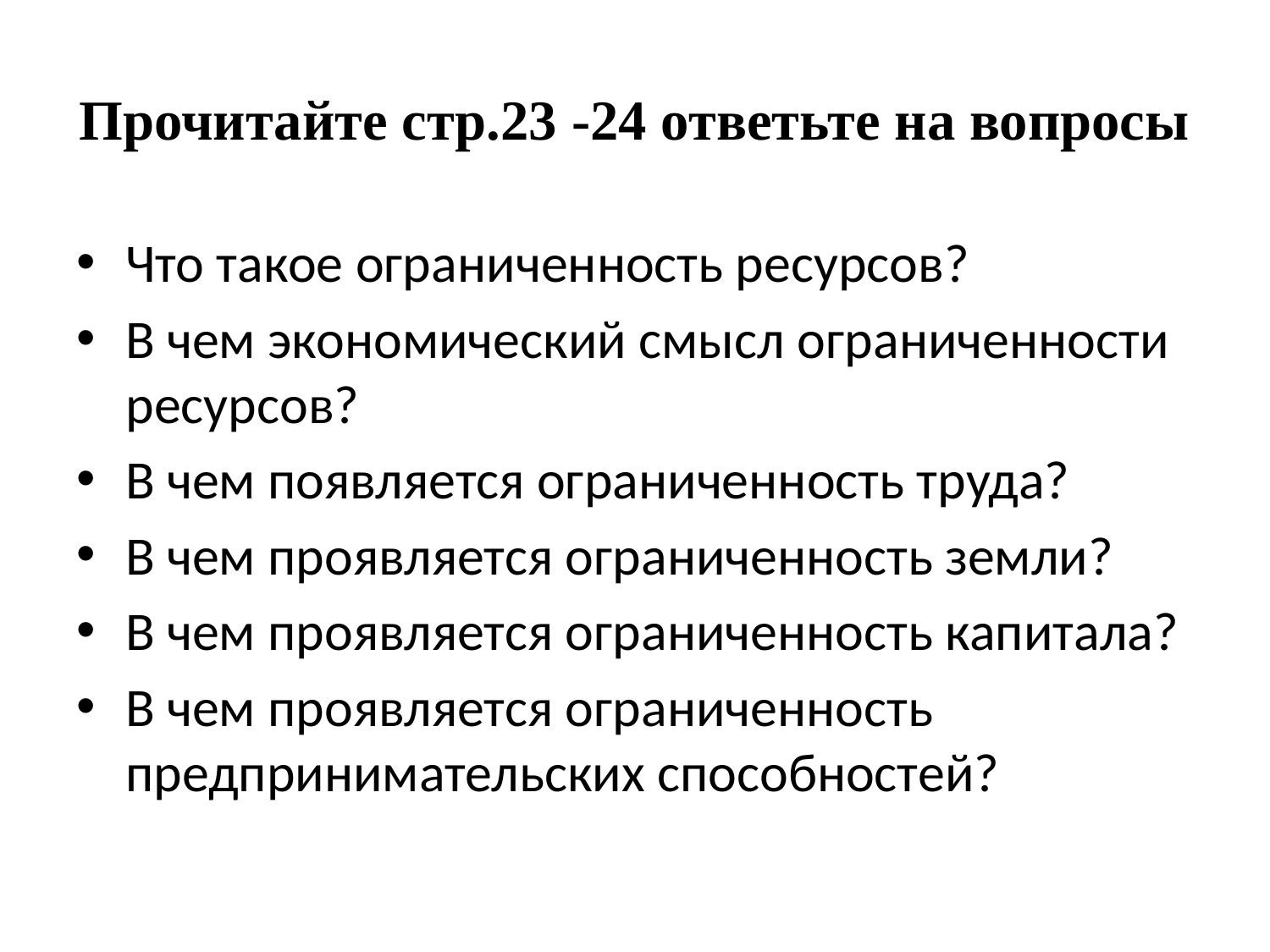

# Прочитайте стр.23 -24 ответьте на вопросы
Что такое ограниченность ресурсов?
В чем экономический смысл ограниченности ресурсов?
В чем появляется ограниченность труда?
В чем проявляется ограниченность земли?
В чем проявляется ограниченность капитала?
В чем проявляется ограниченность предпринимательских способностей?